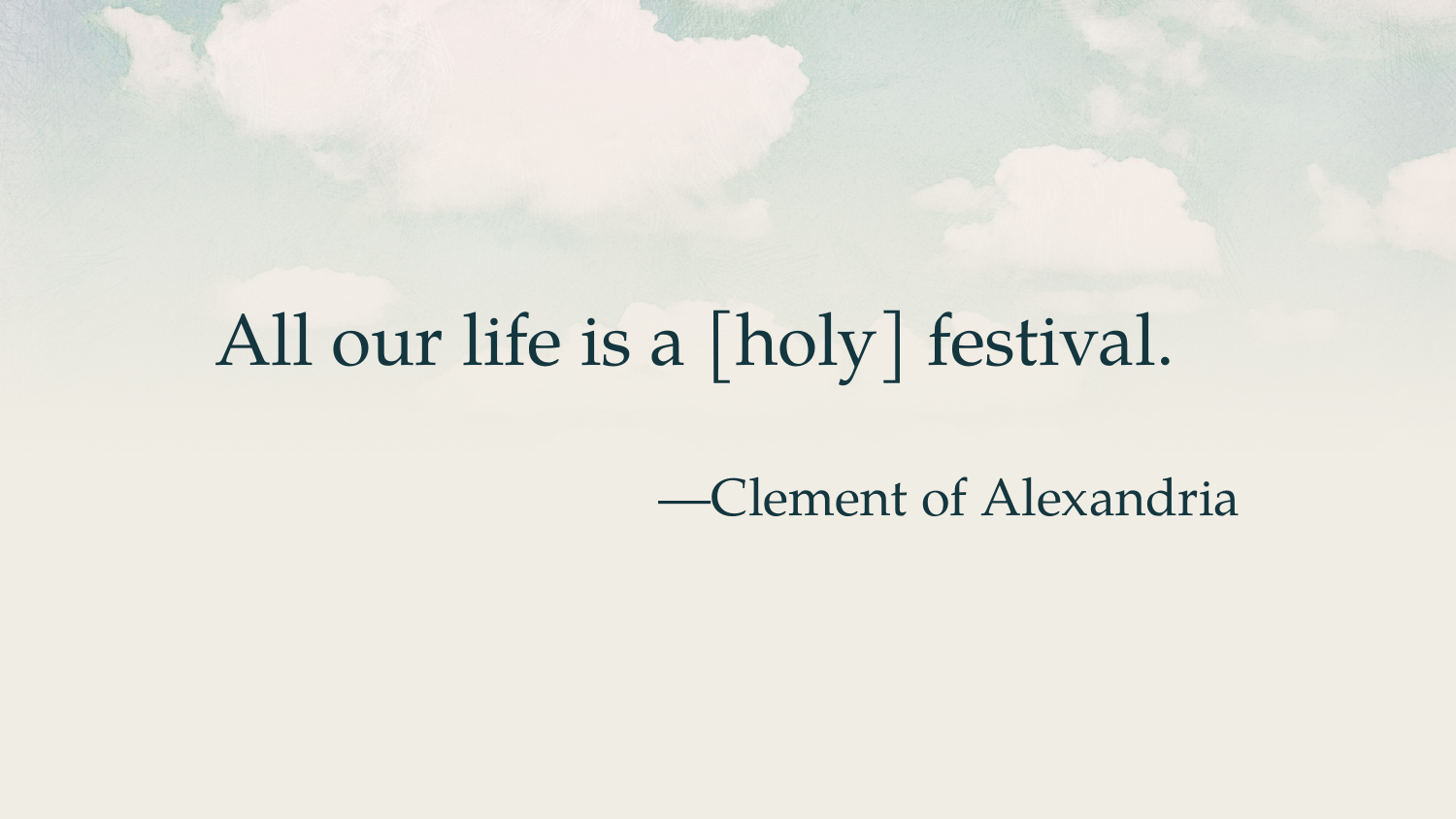

All our life is a [holy] festival.

—Clement of Alexandria